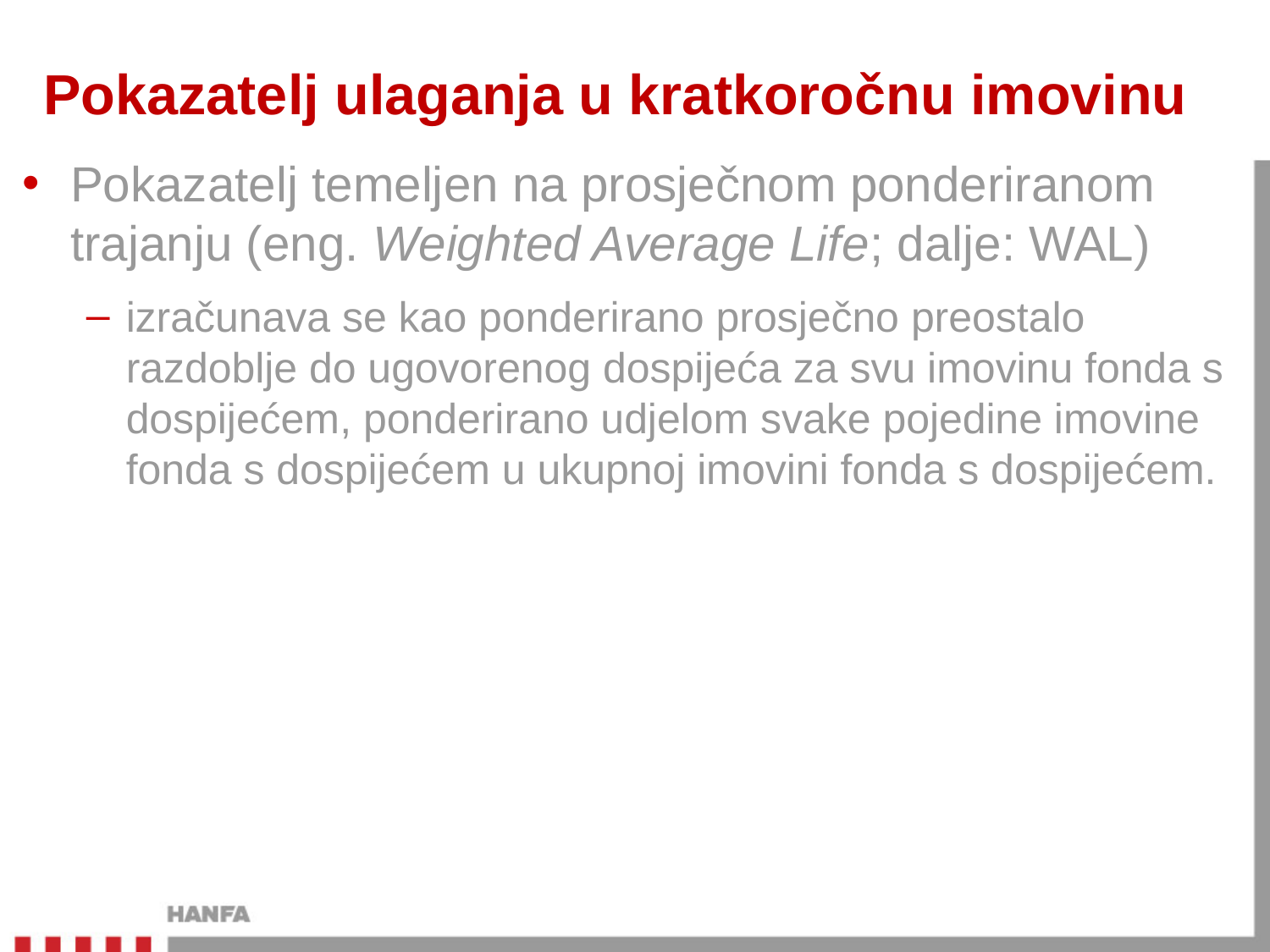

# Pokazatelj ulaganja u kratkoročnu imovinu
Pokazatelj temeljen na prosječnom ponderiranom trajanju (eng. Weighted Average Life; dalje: WAL)
izračunava se kao ponderirano prosječno preostalo razdoblje do ugovorenog dospijeća za svu imovinu fonda s dospijećem, ponderirano udjelom svake pojedine imovine fonda s dospijećem u ukupnoj imovini fonda s dospijećem.